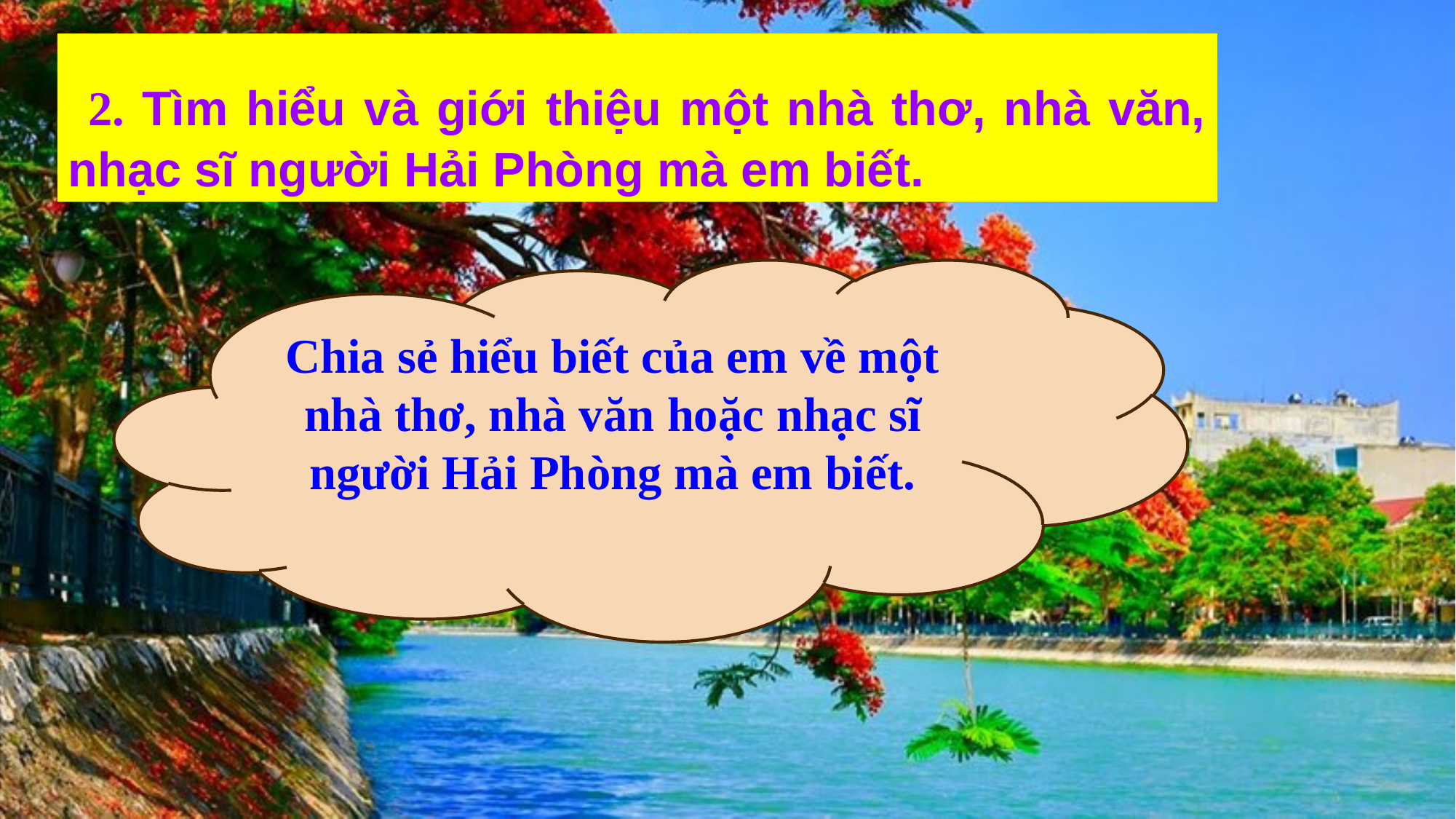

2. Tìm hiểu và giới thiệu một nhà thơ, nhà văn, nhạc sĩ người Hải Phòng mà em biết.
Chia sẻ hiểu biết của em về một nhà thơ, nhà văn hoặc nhạc sĩ người Hải Phòng mà em biết.